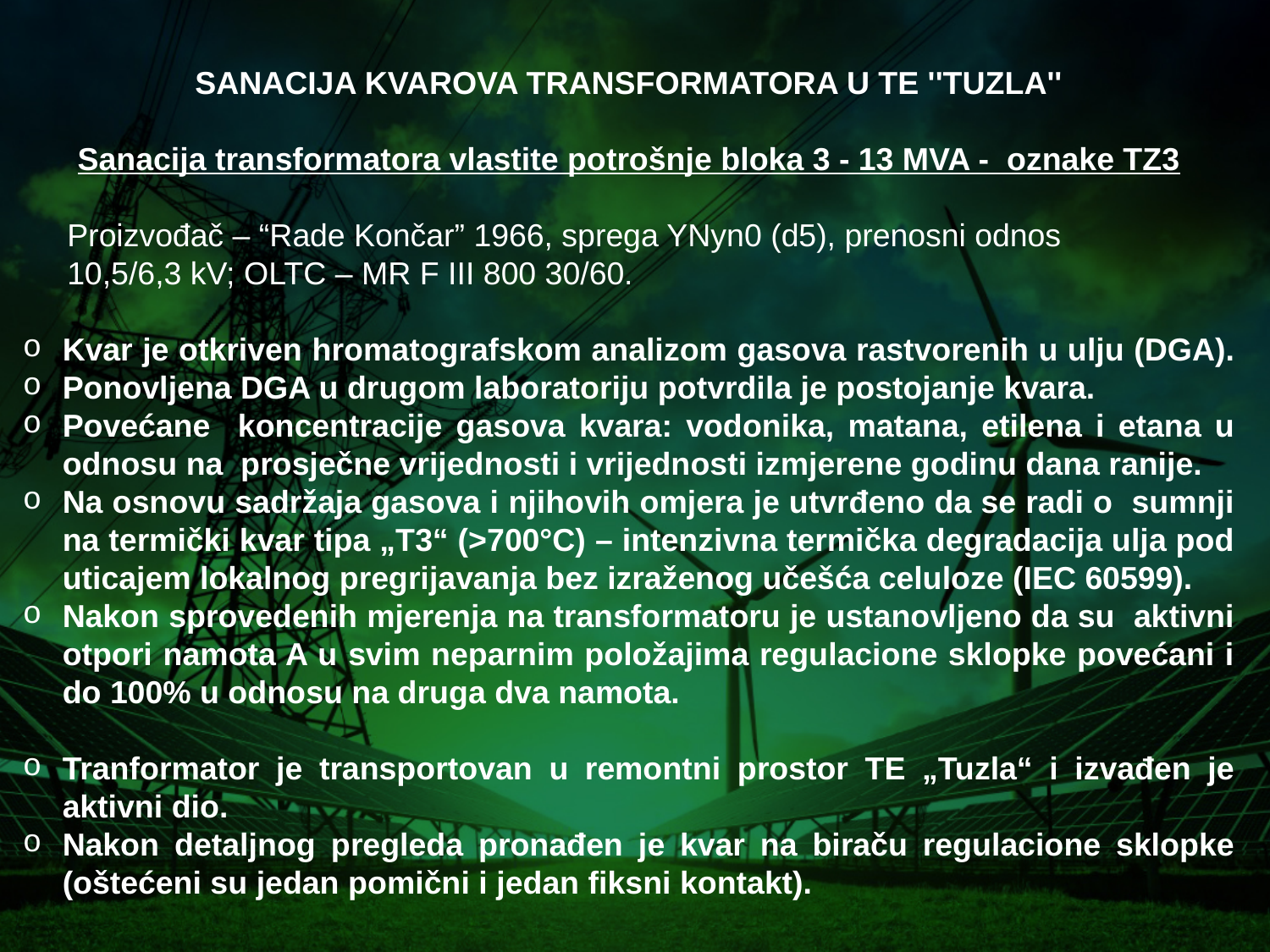

SANACIJA KVAROVA TRANSFORMATORA U TE ''TUZLA''

Sanacija transformatora vlastite potrošnje bloka 3 - 13 MVA -  oznake TZ3

     Proizvođač – “Rade Končar” 1966, sprega YNyn0 (d5), prenosni odnos
     10,5/6,3 kV; OLTC – MR F III 800 30/60.

Kvar je otkriven hromatografskom analizom gasova rastvorenih u ulju (DGA).
Ponovljena DGA u drugom laboratoriju potvrdila je postojanje kvara.
Povećane  koncentracije gasova kvara: vodonika, matana, etilena i etana u odnosu na  prosječne vrijednosti i vrijednosti izmjerene godinu dana ranije.
Na osnovu sadržaja gasova i njihovih omjera je utvrđeno da se radi o  sumnji na termički kvar tipa „T3“ (>700°C) – intenzivna termička degradacija ulja pod uticajem lokalnog pregrijavanja bez izraženog učešća celuloze (IEC 60599).
Nakon sprovedenih mjerenja na transformatoru je ustanovljeno da su  aktivni otpori namota A u svim neparnim položajima regulacione sklopke povećani i do 100% u odnosu na druga dva namota.

Tranformator je transportovan u remontni prostor TE „Tuzla“ i izvađen je aktivni dio.
Nakon detaljnog pregleda pronađen je kvar na biraču regulacione sklopke (oštećeni su jedan pomični i jedan fiksni kontakt).